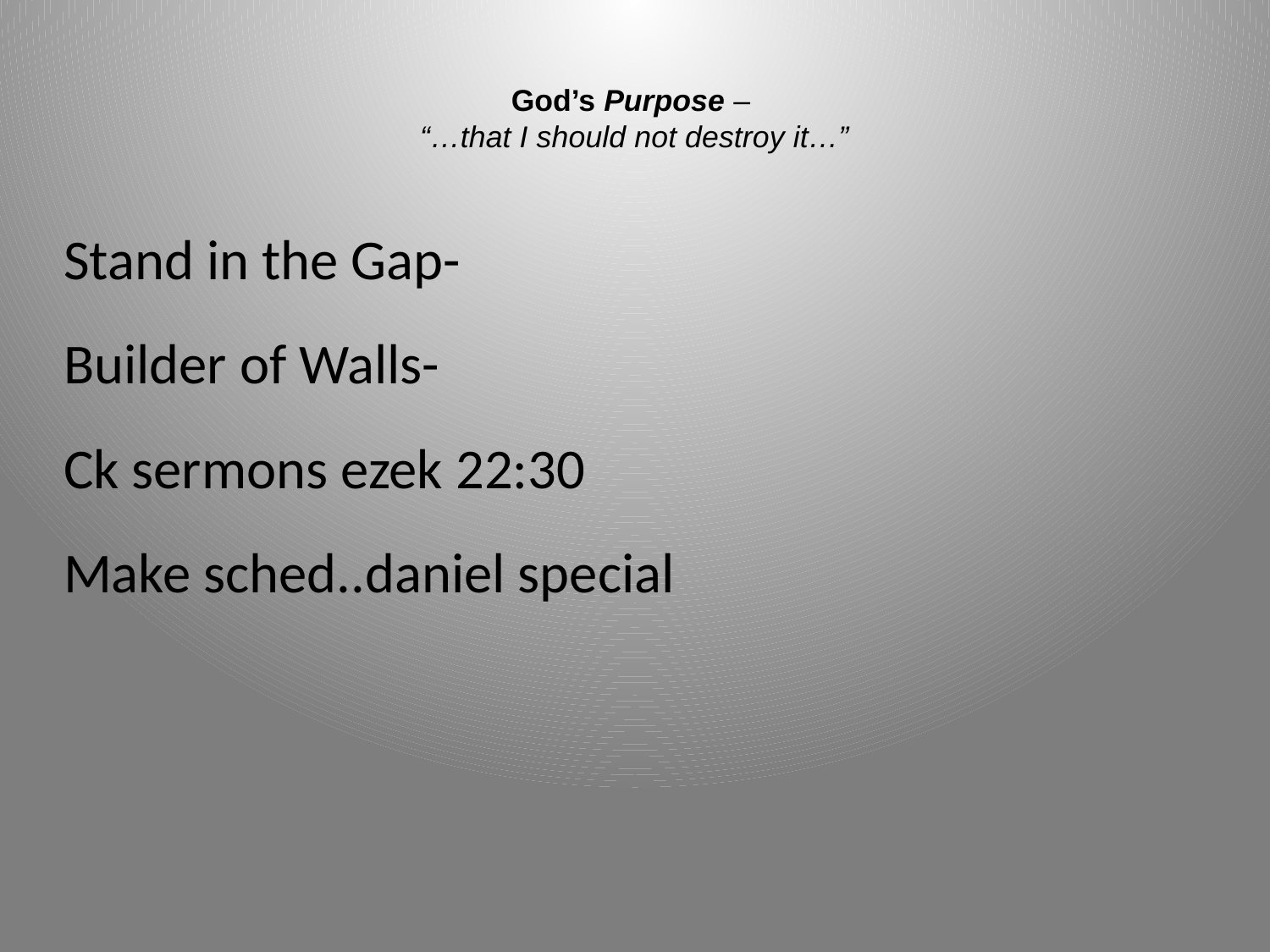

# God’s Purpose – “…that I should not destroy it…”
Stand in the Gap-
Builder of Walls-
Ck sermons ezek 22:30
Make sched..daniel special